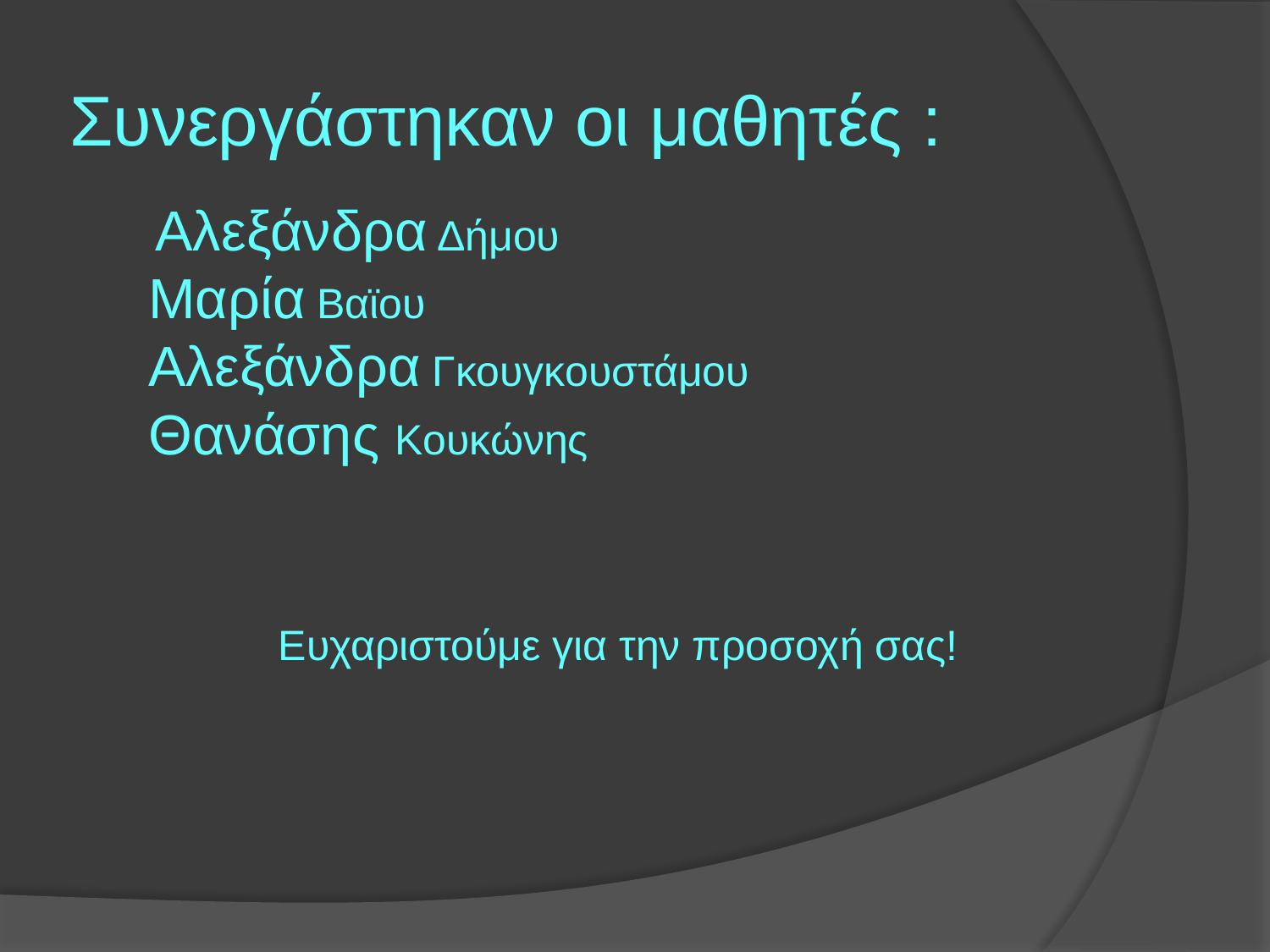

# Συνεργάστηκαν οι μαθητές :
     Αλεξάνδρα Δήμου
Μαρία Βαϊου
Αλεξάνδρα Γκουγκουστάμου
Θανάσης Κουκώνης
           Ευχαριστούμε για την προσοχή σας!